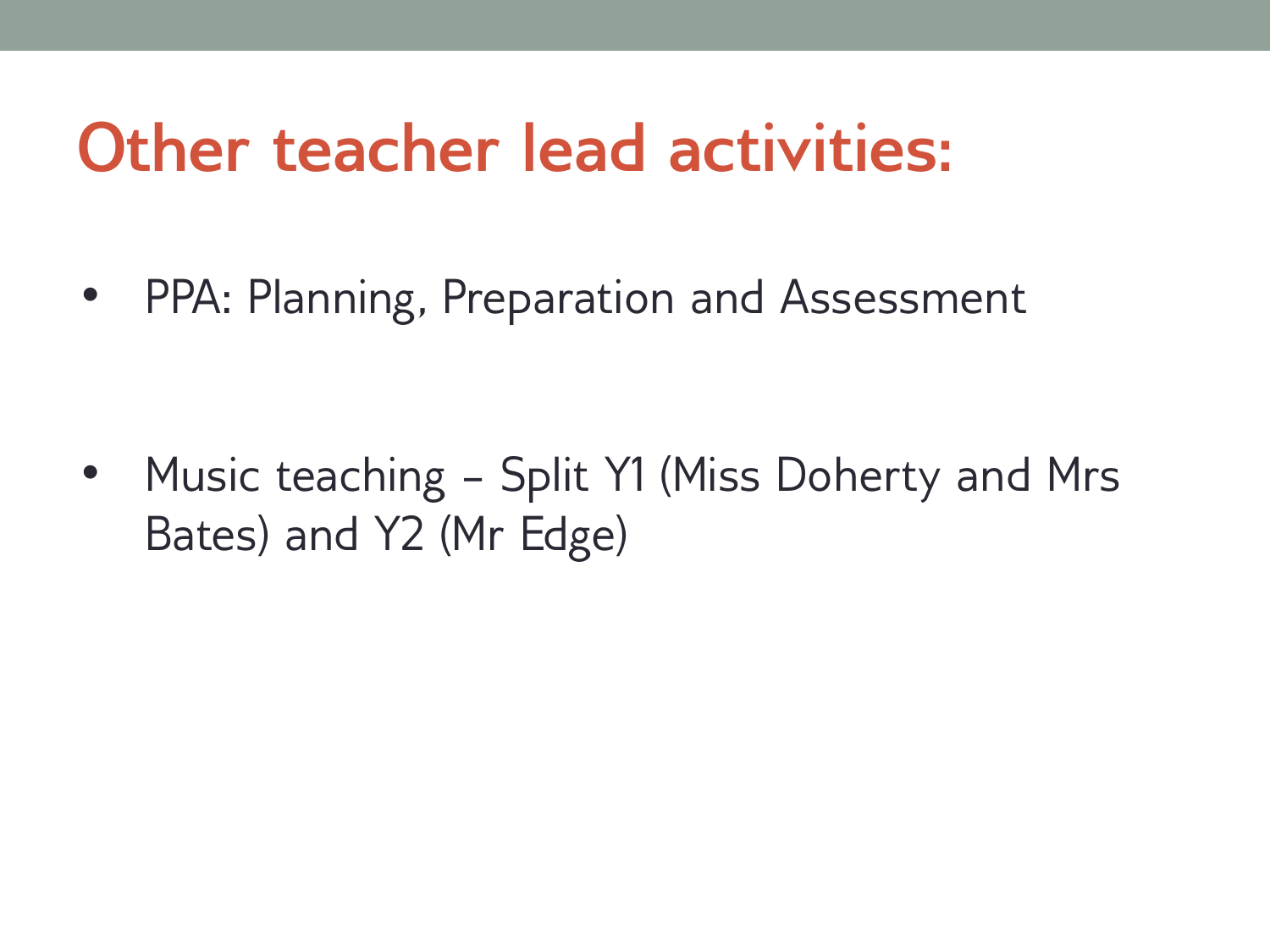

# Other teacher lead activities:
PPA: Planning, Preparation and Assessment

Music teaching – Split Y1 (Miss Doherty and Mrs Bates) and Y2 (Mr Edge)